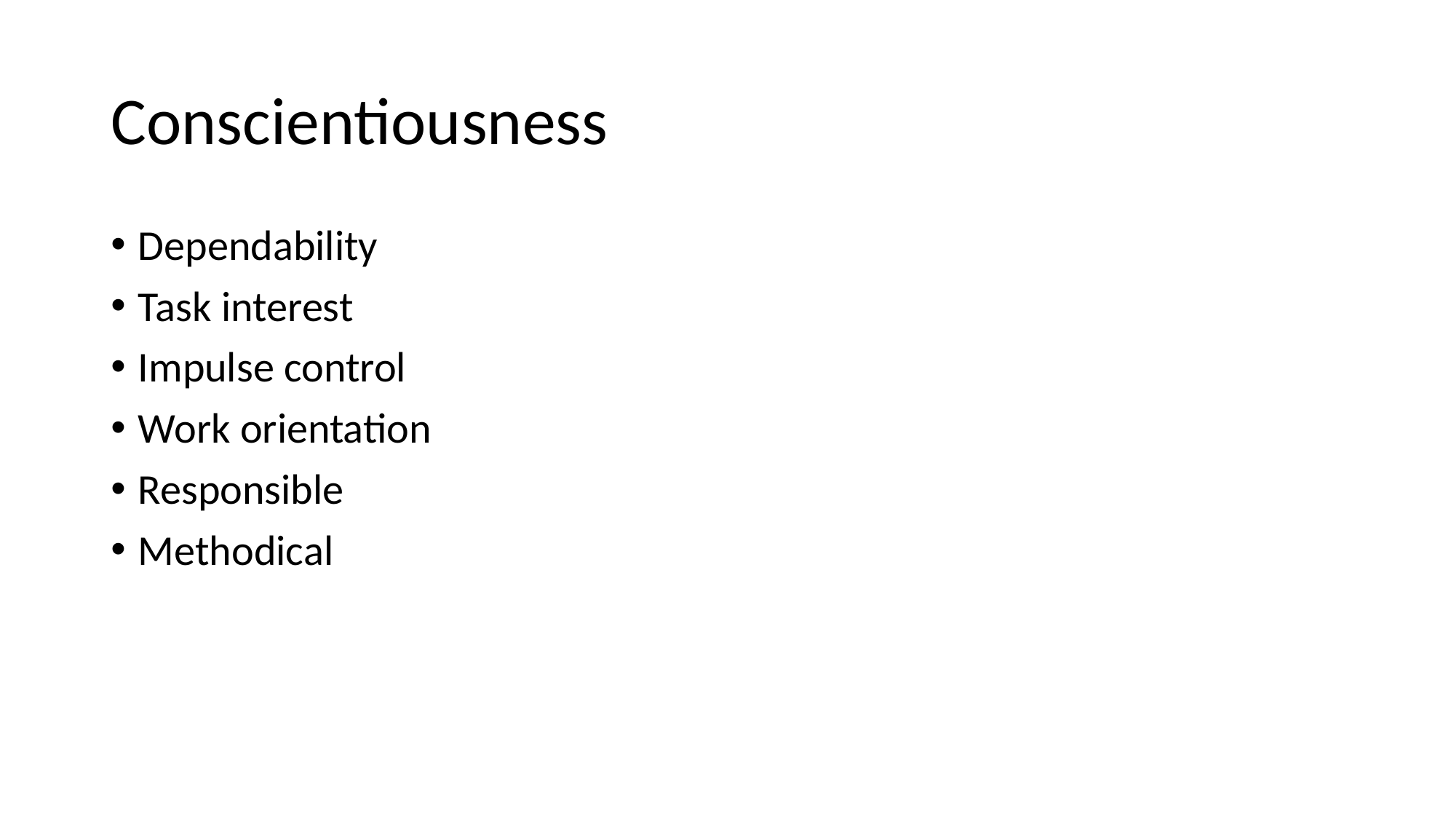

# Conscientiousness
Dependability
Task interest
Impulse control
Work orientation
Responsible
Methodical